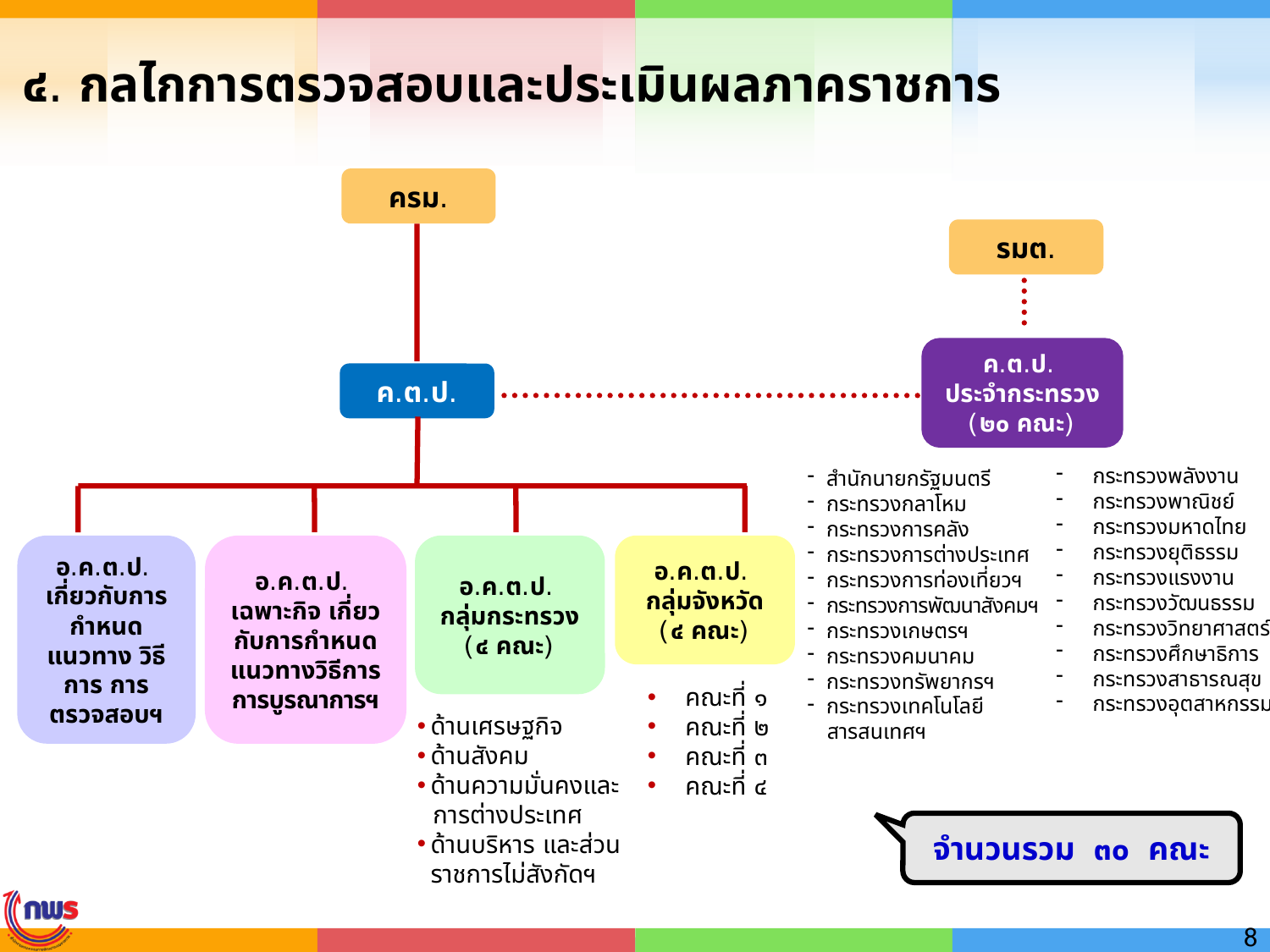

๔. กลไกการตรวจสอบและประเมินผลภาคราชการ
ครม.
รมต.

ค.ต.ป.
ประจำกระทรวง
(๒๐ คณะ)
ค.ต.ป.

 กระทรวงพลังงาน
 กระทรวงพาณิชย์
 กระทรวงมหาดไทย
 กระทรวงยุติธรรม
 กระทรวงแรงงาน
 กระทรวงวัฒนธรรม
 กระทรวงวิทยาศาสตร์ฯ
 กระทรวงศึกษาธิการ
 กระทรวงสาธารณสุข
 กระทรวงอุตสาหกรรม

 สำนักนายกรัฐมนตรี
 กระทรวงกลาโหม
 กระทรวงการคลัง
 กระทรวงการต่างประเทศ
 กระทรวงการท่องเที่ยวฯ
 กระทรวงการพัฒนาสังคมฯ
 กระทรวงเกษตรฯ
 กระทรวงคมนาคม
 กระทรวงทรัพยากรฯ
 กระทรวงเทคโนโลยี
   สารสนเทศฯ

อ.ค.ต.ป.
เกี่ยวกับการกำหนดแนวทาง วิธีการ การตรวจสอบฯ
อ.ค.ต.ป.
กลุ่มกระทรวง
(๔ คณะ)
อ.ค.ต.ป.
กลุ่มจังหวัด
(๔ คณะ)
อ.ค.ต.ป.
เฉพาะกิจ เกี่ยวกับการกำหนดแนวทางวิธีการ การบูรณาการฯ
 คณะที่ ๑
 คณะที่ ๒
 คณะที่ ๓
 คณะที่ ๔

ด้านเศรษฐกิจ
ด้านสังคม
ด้านความมั่นคงและ
  การต่างประเทศ
ด้านบริหาร และส่วนราชการไม่สังกัดฯ
จำนวนรวม  ๓๐  คณะ
8